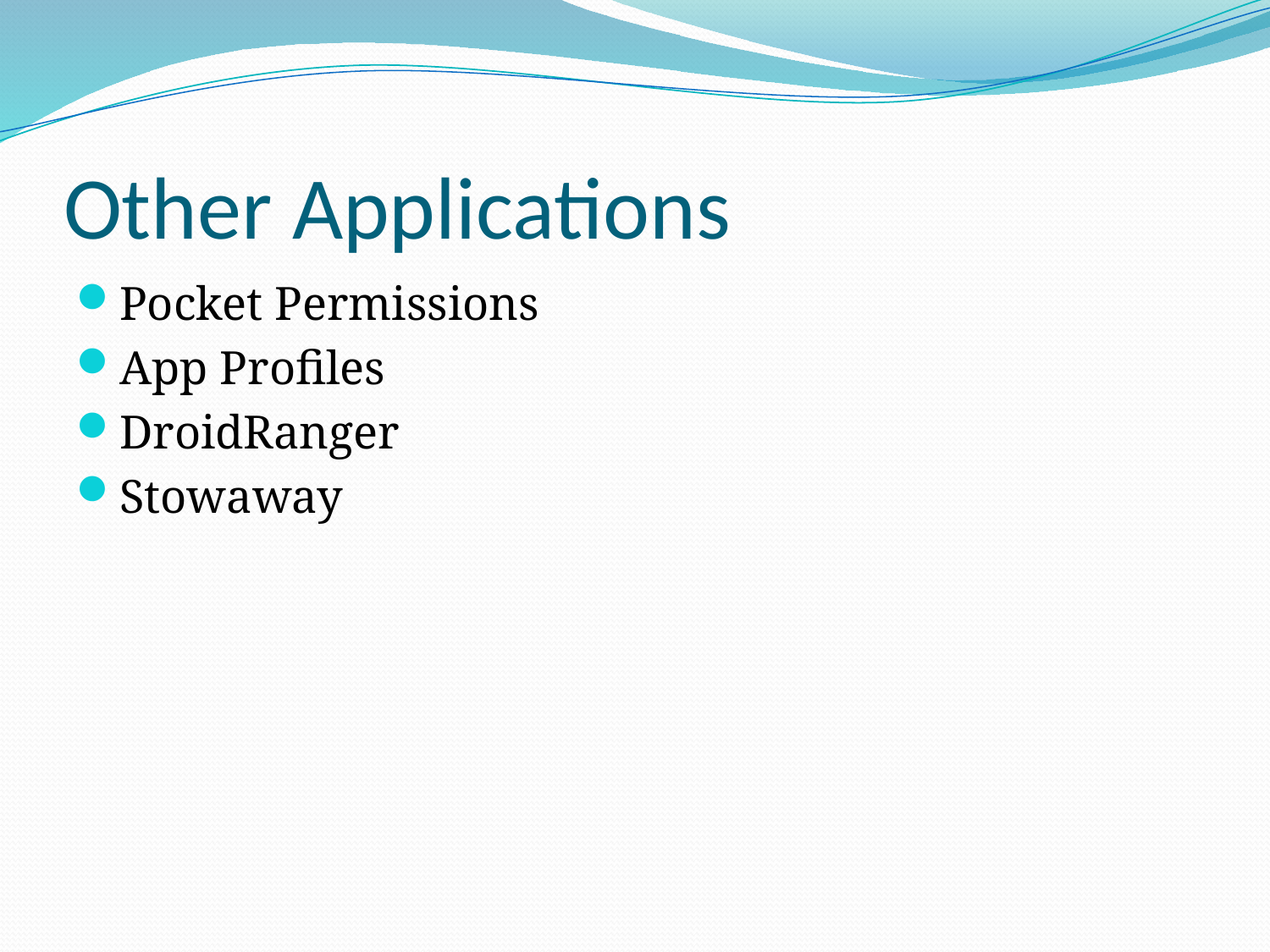

# Other Applications
Pocket Permissions
App Profiles
DroidRanger
Stowaway